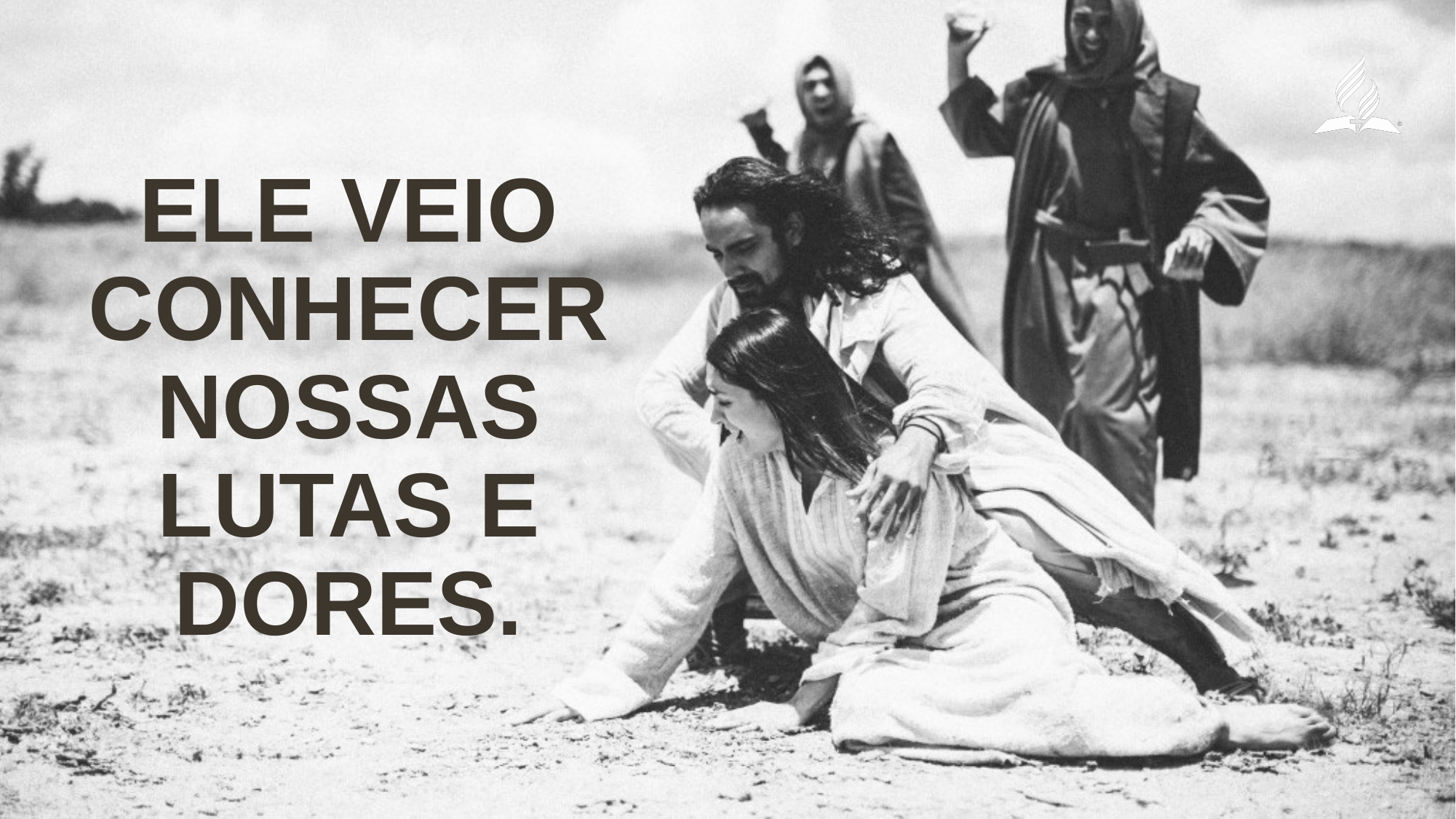

Ele veio conhecer nossas lutas e dores.